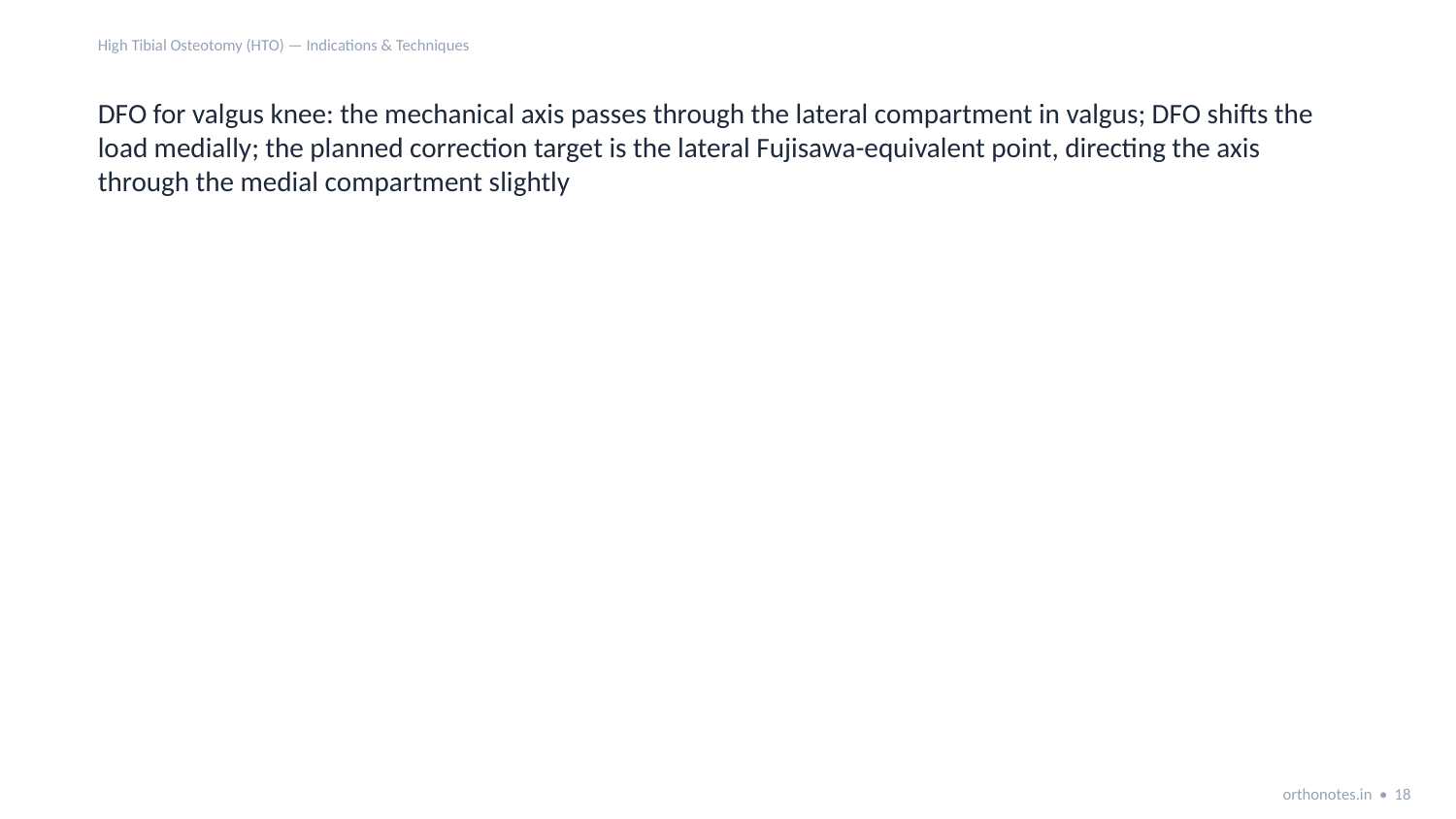

High Tibial Osteotomy (HTO) — Indications & Techniques
DFO for valgus knee: the mechanical axis passes through the lateral compartment in valgus; DFO shifts the load medially; the planned correction target is the lateral Fujisawa-equivalent point, directing the axis through the medial compartment slightly
orthonotes.in  •  18